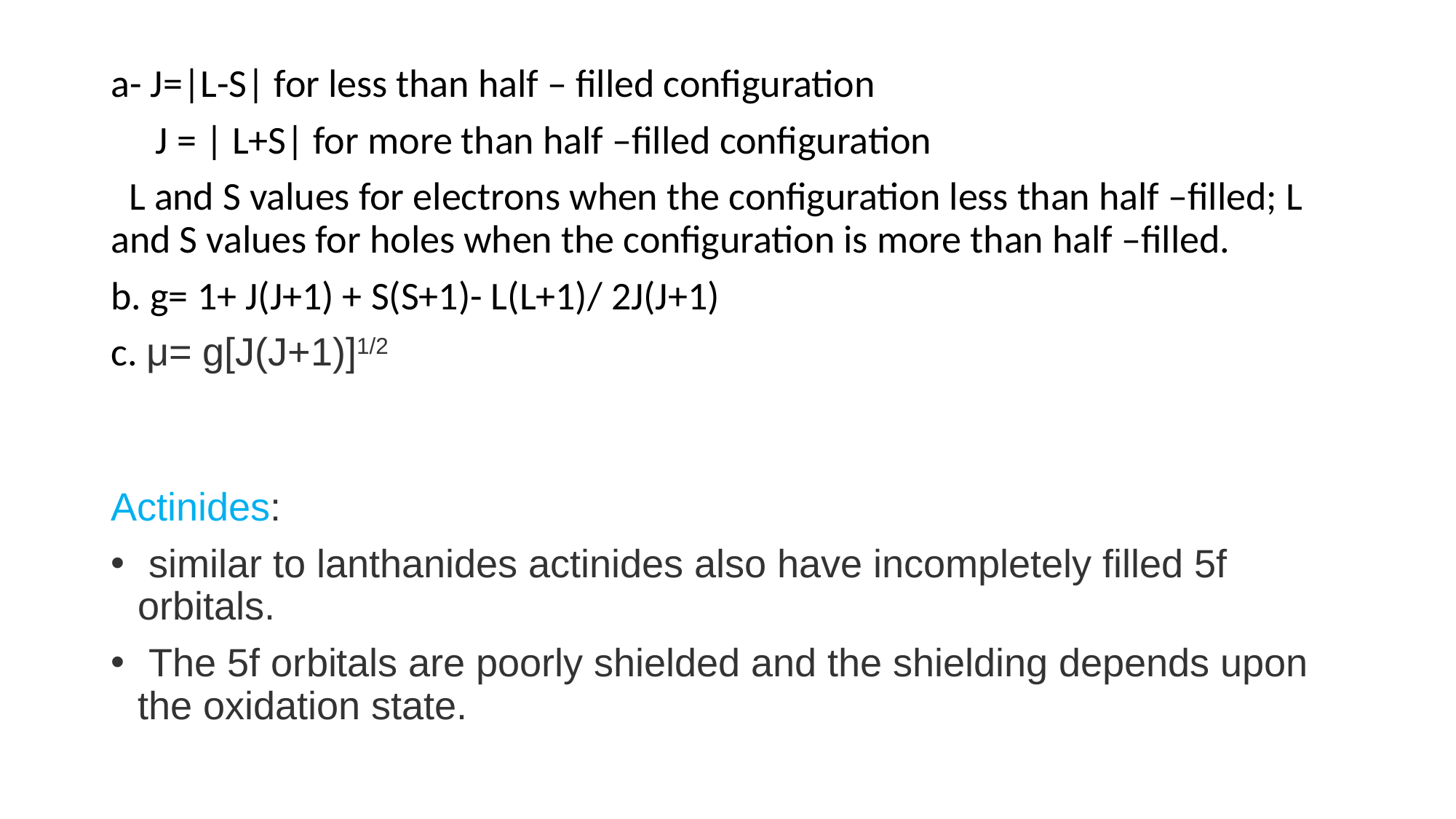

a- J=|L-S| for less than half – filled configuration
     J = | L+S| for more than half –filled configuration
  L and S values for electrons when the configuration less than half –filled; L and S values for holes when the configuration is more than half –filled.
b. g= 1+ J(J+1) + S(S+1)- L(L+1)/ 2J(J+1)
c. μ= g[J(J+1)]1/2

Actinides:
 similar to lanthanides actinides also have incompletely filled 5f orbitals.
 The 5f orbitals are poorly shielded and the shielding depends upon the oxidation state.